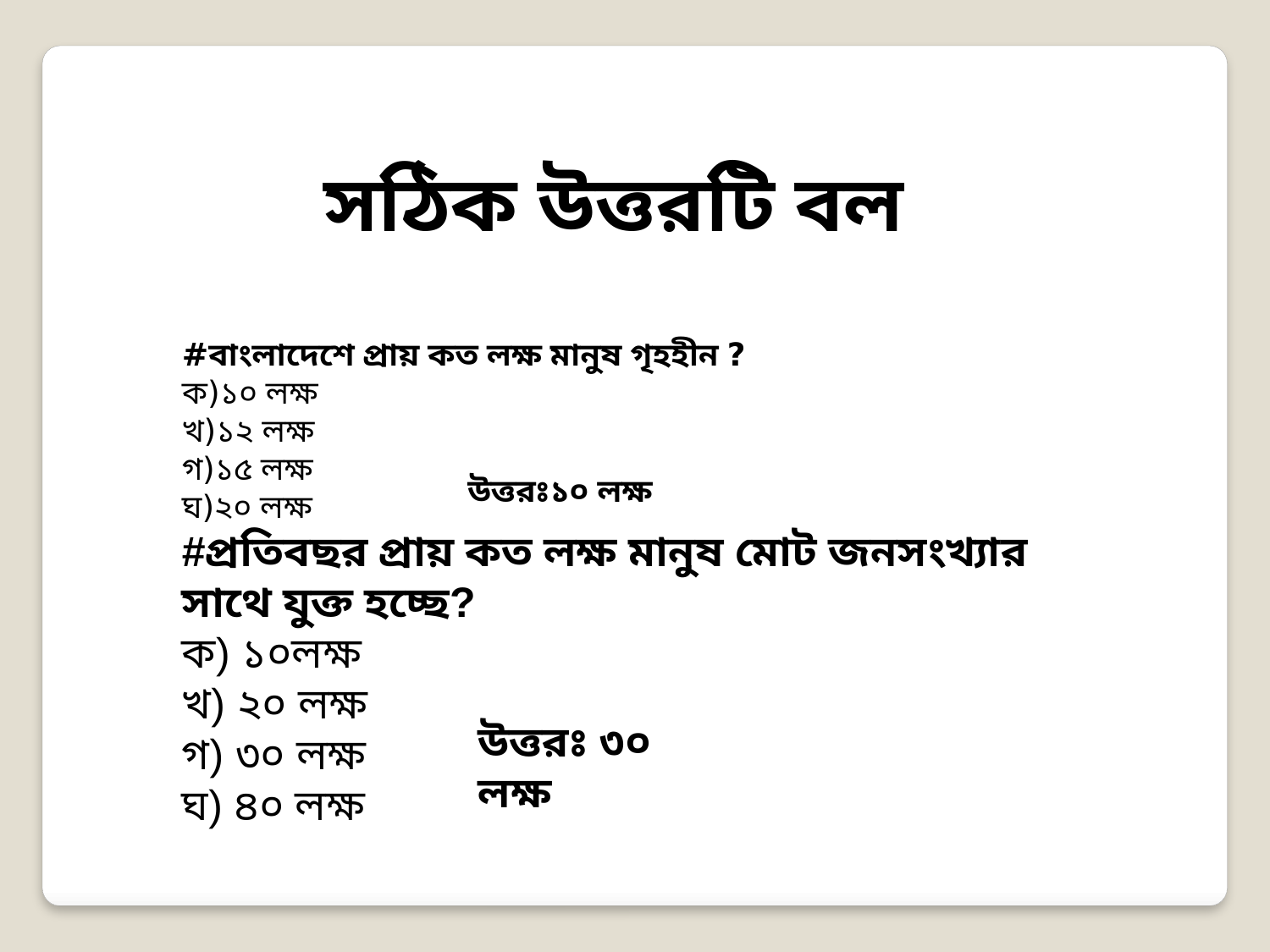

সঠিক উত্তরটি বল
#বাংলাদেশে প্রায় কত লক্ষ মানুষ গৃহহীন ?
ক)১০ লক্ষ
খ)১২ লক্ষ
গ)১৫ লক্ষ
ঘ)২০ লক্ষ
#প্রতিবছর প্রায় কত লক্ষ মানুষ মোট জনসংখ্যার সাথে যুক্ত হচ্ছে?
ক) ১০লক্ষ
খ) ২০ লক্ষ
গ) ৩০ লক্ষ
ঘ) ৪০ লক্ষ
উত্তরঃ১০ লক্ষ
উত্তরঃ ৩০ লক্ষ